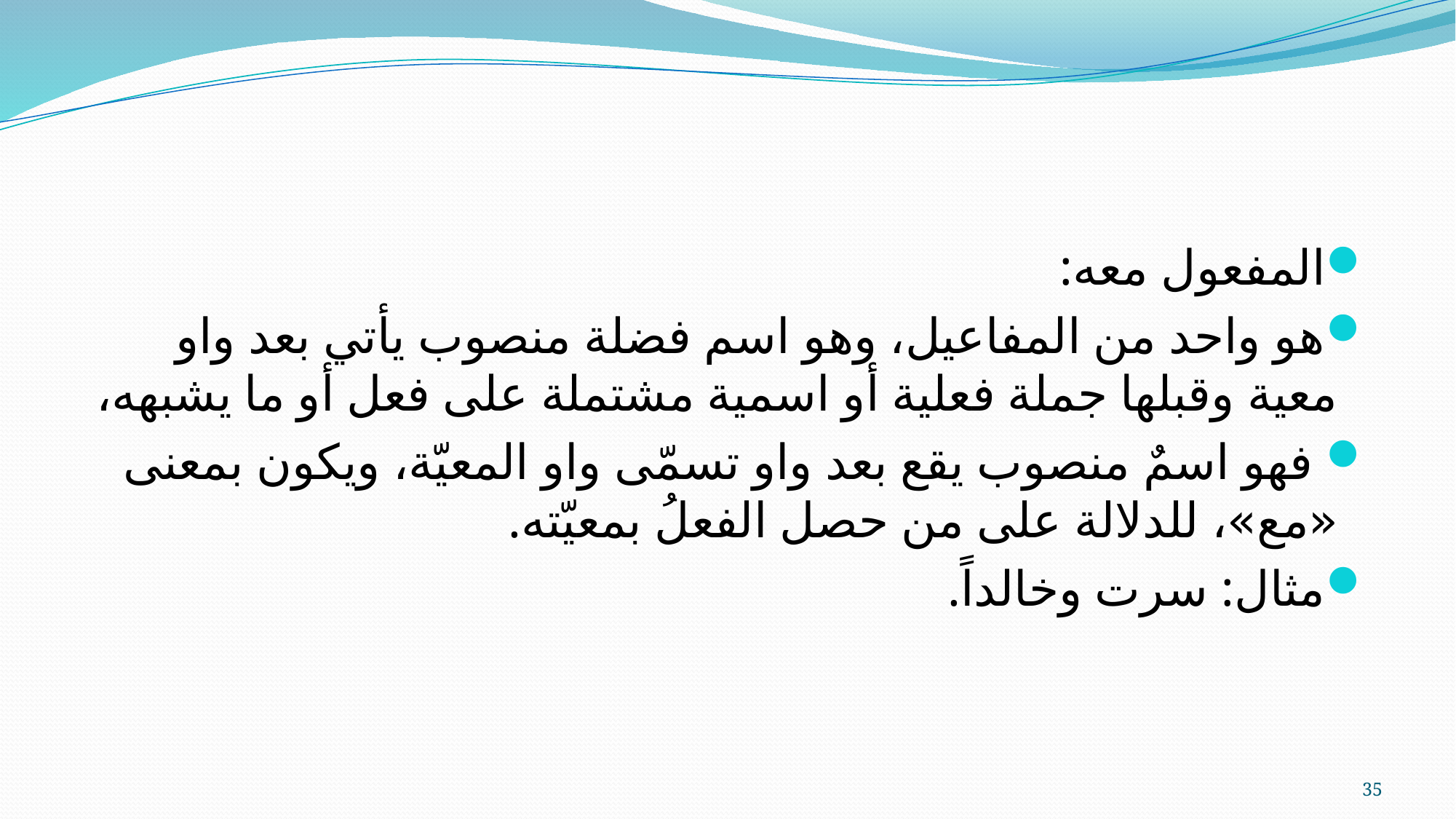

المفعول معه:
هو واحد من المفاعيل، وهو اسم فضلة منصوب يأتي بعد واو معية وقبلها جملة فعلية أو اسمية مشتملة على فعل أو ما يشبهه،
 فهو اسمٌ منصوب يقع بعد واو تسمّى واو المعيّة، ويكون بمعنى «مع»، للدلالة على من حصل الفعلُ بمعيّته.
مثال: سرت وخالداً.

35